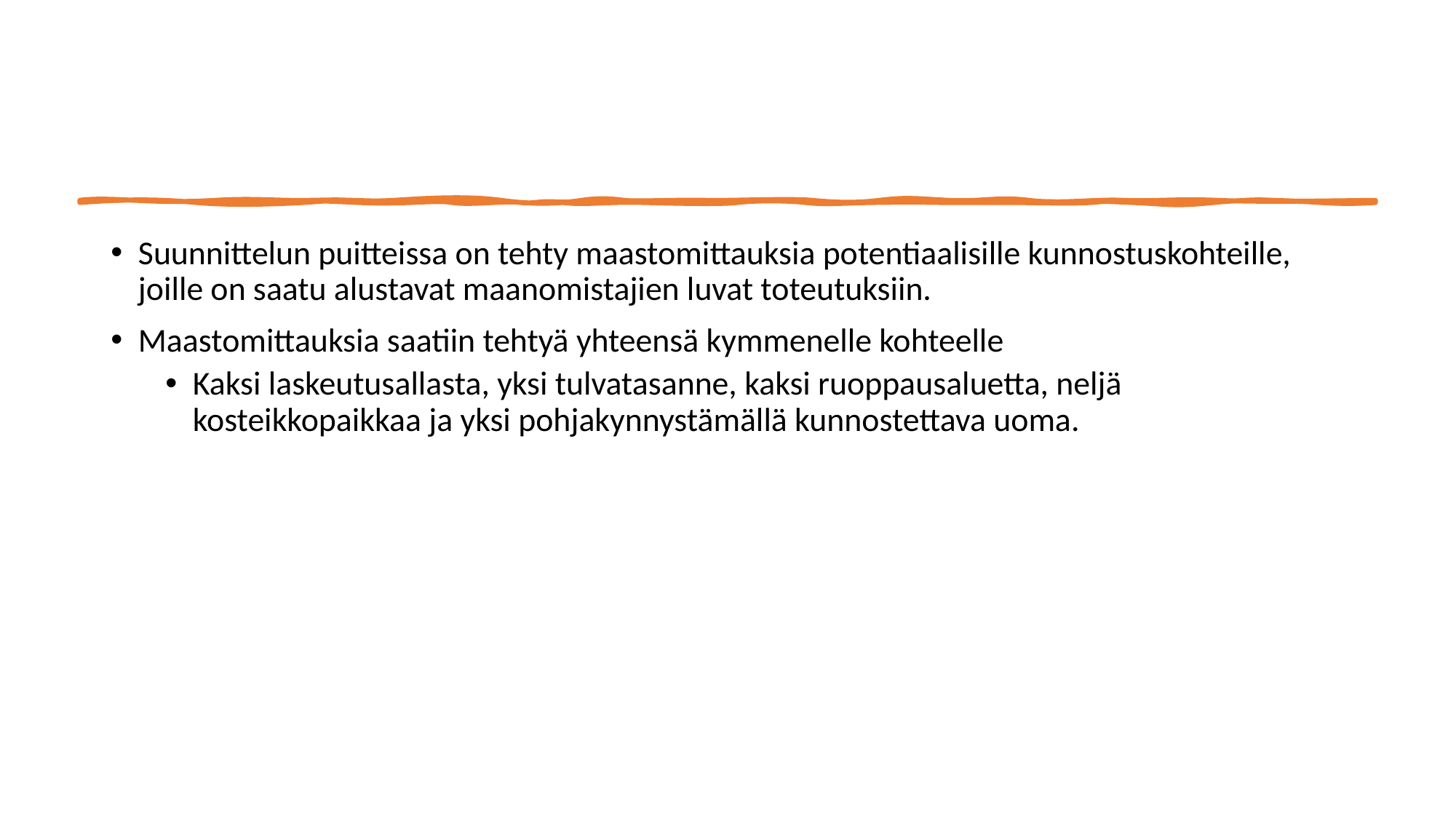

Suunnittelun puitteissa on tehty maastomittauksia potentiaalisille kunnostuskohteille, joille on saatu alustavat maanomistajien luvat toteutuksiin.
Maastomittauksia saatiin tehtyä yhteensä kymmenelle kohteelle
Kaksi laskeutusallasta, yksi tulvatasanne, kaksi ruoppausaluetta, neljä kosteikkopaikkaa ja yksi pohjakynnystämällä kunnostettava uoma.